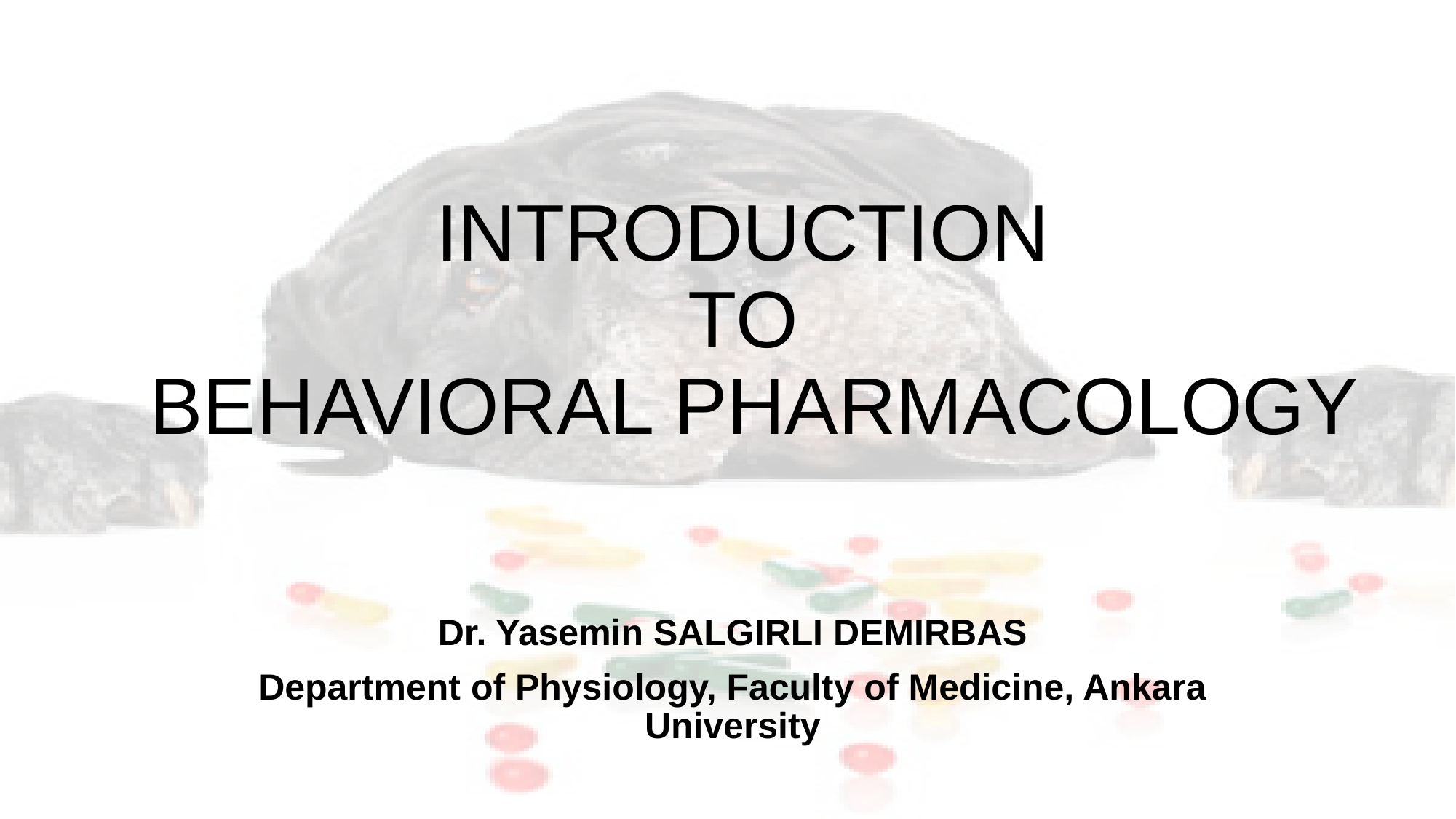

# INTRODUCTION TO BEHAVIORAL PHARMACOLOGY
Dr. Yasemin SALGIRLI DEMIRBAS
Department of Physiology, Faculty of Medicine, Ankara University